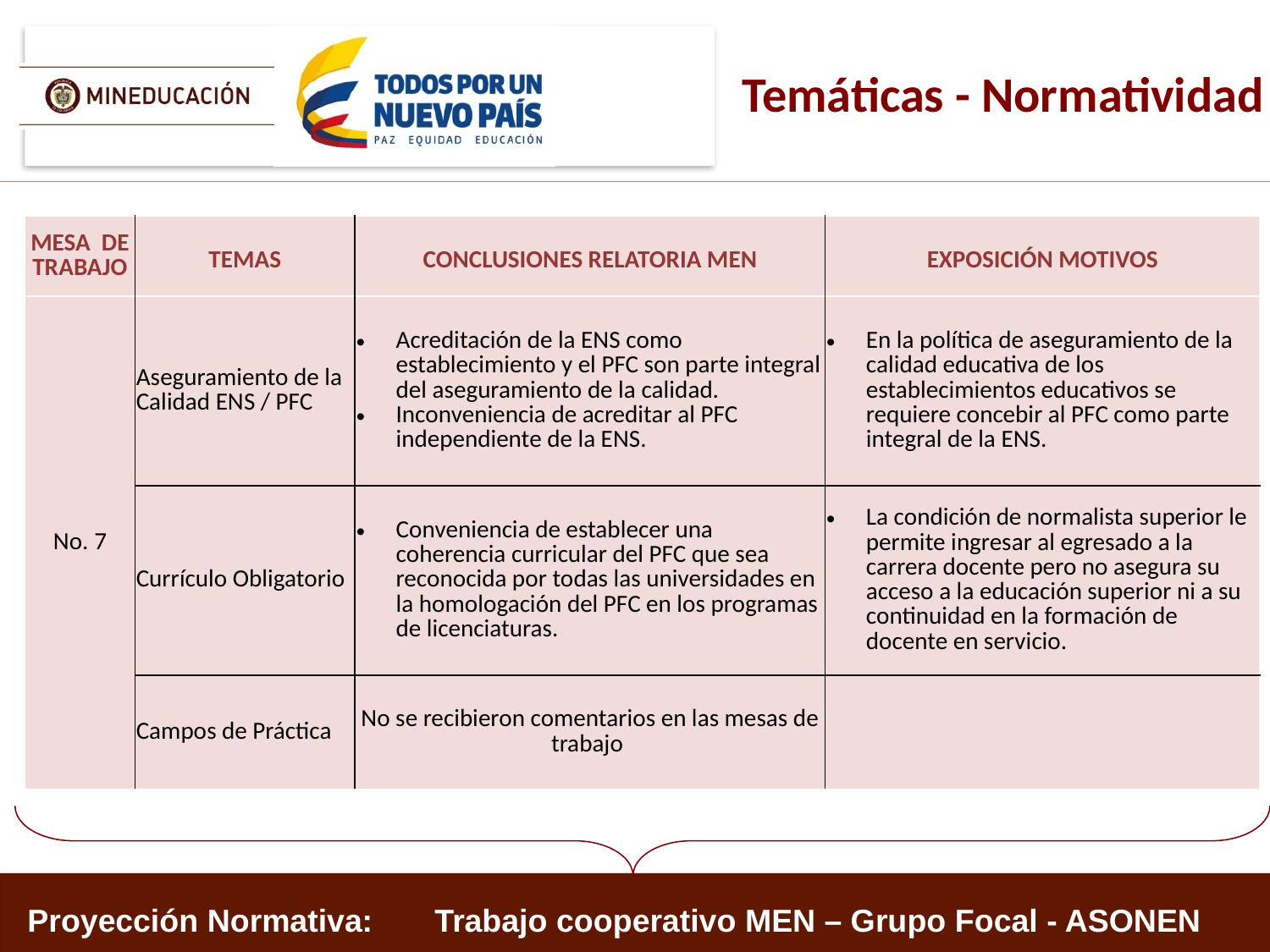

Temáticas - Normatividad

| MESA DE TRABAJO | TEMAS | CONCLUSIONES RELATORIA MEN | EXPOSICIÓN MOTIVOS |
| --- | --- | --- | --- |
| No. 7 | Aseguramiento de la Calidad ENS / PFC | Acreditación de la ENS como establecimiento y el PFC son parte integral del aseguramiento de la calidad. Inconveniencia de acreditar al PFC independiente de la ENS. | En la política de aseguramiento de la calidad educativa de los establecimientos educativos se requiere concebir al PFC como parte integral de la ENS. |
| --- | --- | --- | --- |
|  | Currículo Obligatorio | Conveniencia de establecer una coherencia curricular del PFC que sea reconocida por todas las universidades en la homologación del PFC en los programas de licenciaturas. | La condición de normalista superior le permite ingresar al egresado a la carrera docente pero no asegura su acceso a la educación superior ni a su continuidad en la formación de docente en servicio. |
|  | Campos de Práctica | No se recibieron comentarios en las mesas de trabajo |  |
Proyección Normativa:       Trabajo cooperativo MEN – Grupo Focal - ASONEN